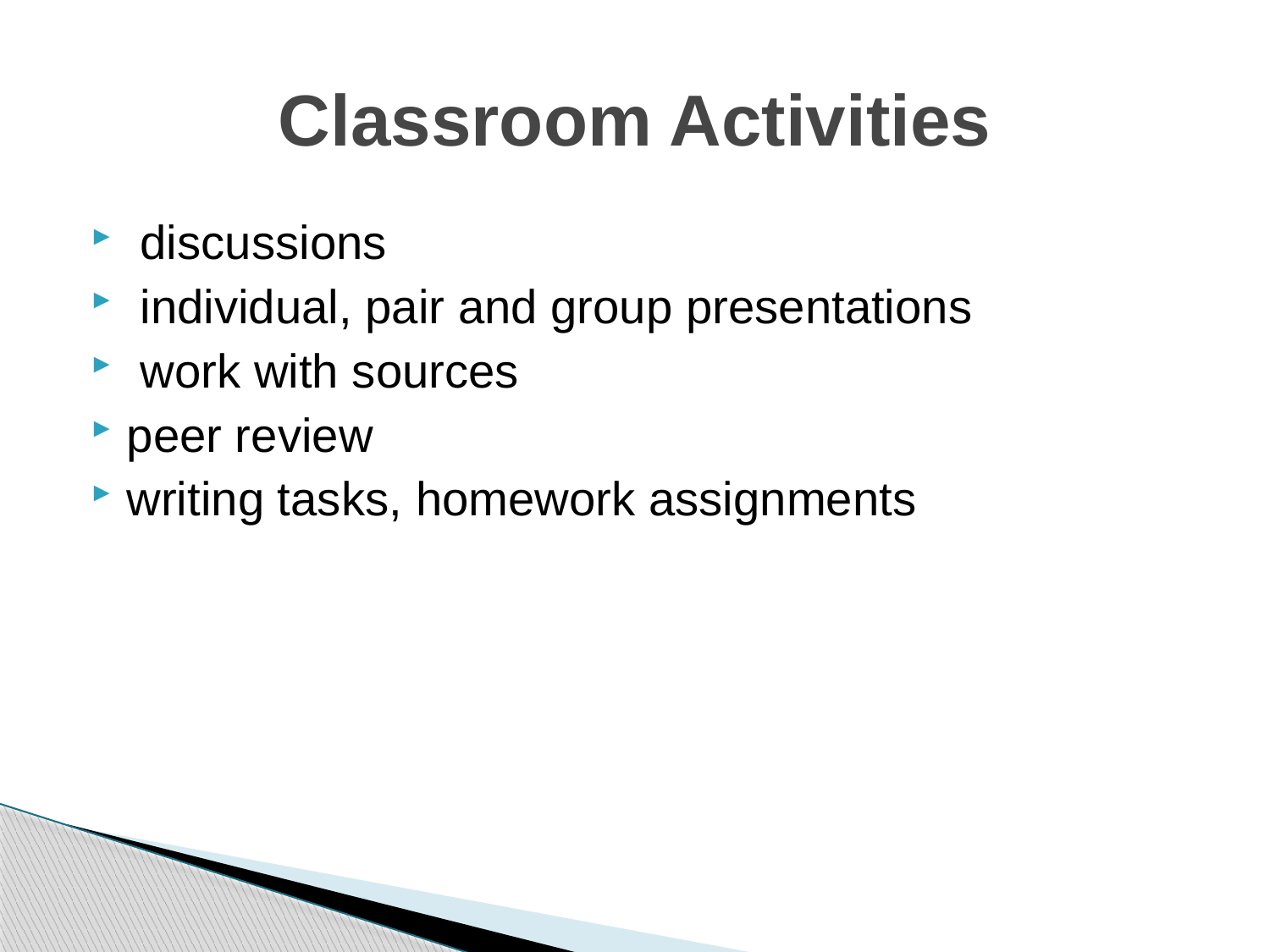

# Classroom Activities
 discussions
 individual, pair and group presentations
 work with sources
peer review
writing tasks, homework assignments